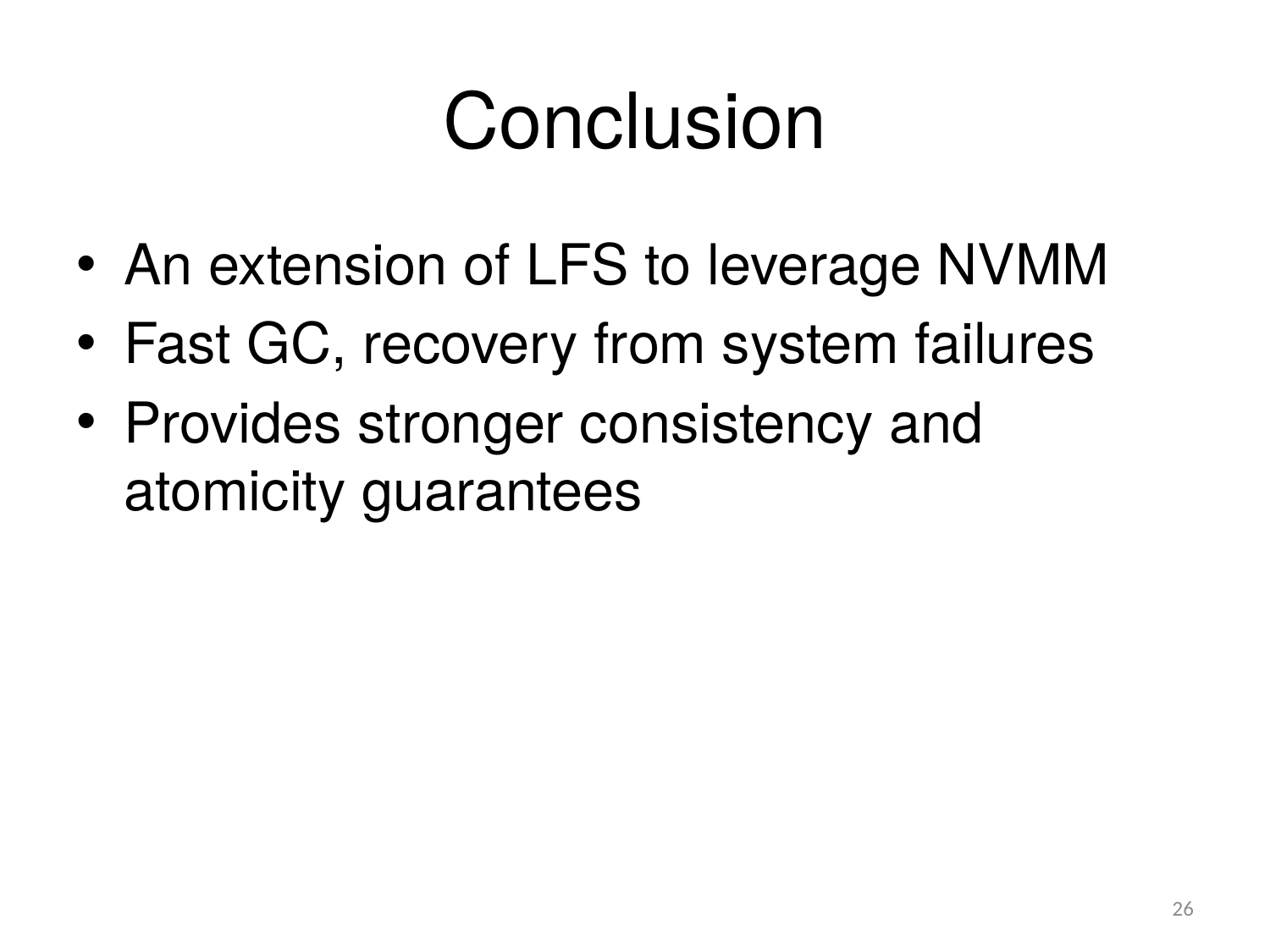

# Conclusion
An extension of LFS to leverage NVMM
Fast GC, recovery from system failures
Provides stronger consistency and atomicity guarantees
26